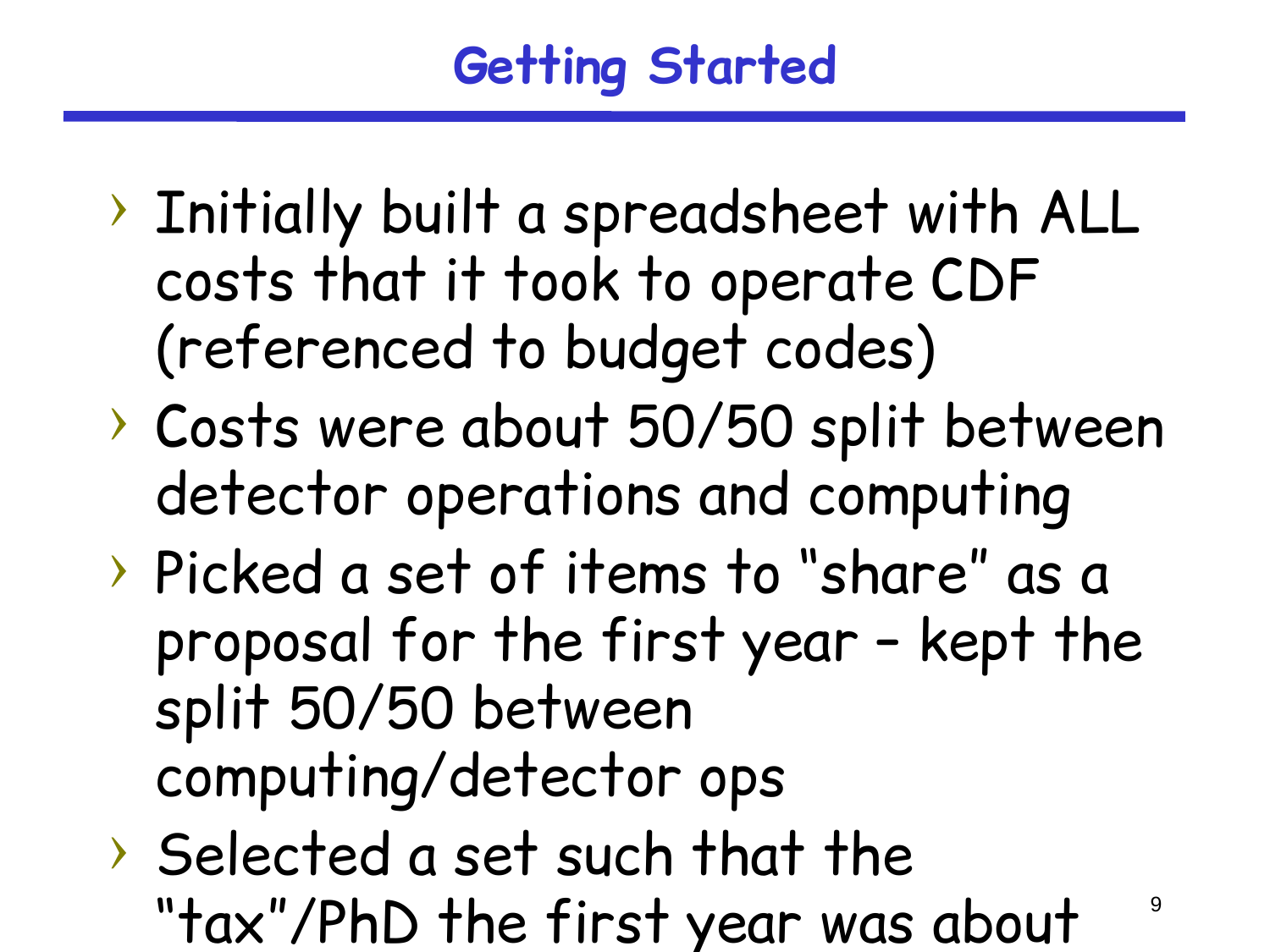

# Getting Started
Initially built a spreadsheet with ALL costs that it took to operate CDF (referenced to budget codes)
Costs were about 50/50 split between detector operations and computing
Picked a set of items to “share” as a proposal for the first year – kept the split 50/50 between computing/detector ops
Selected a set such that the “tax”/PhD the first year was about $6k!!!
9